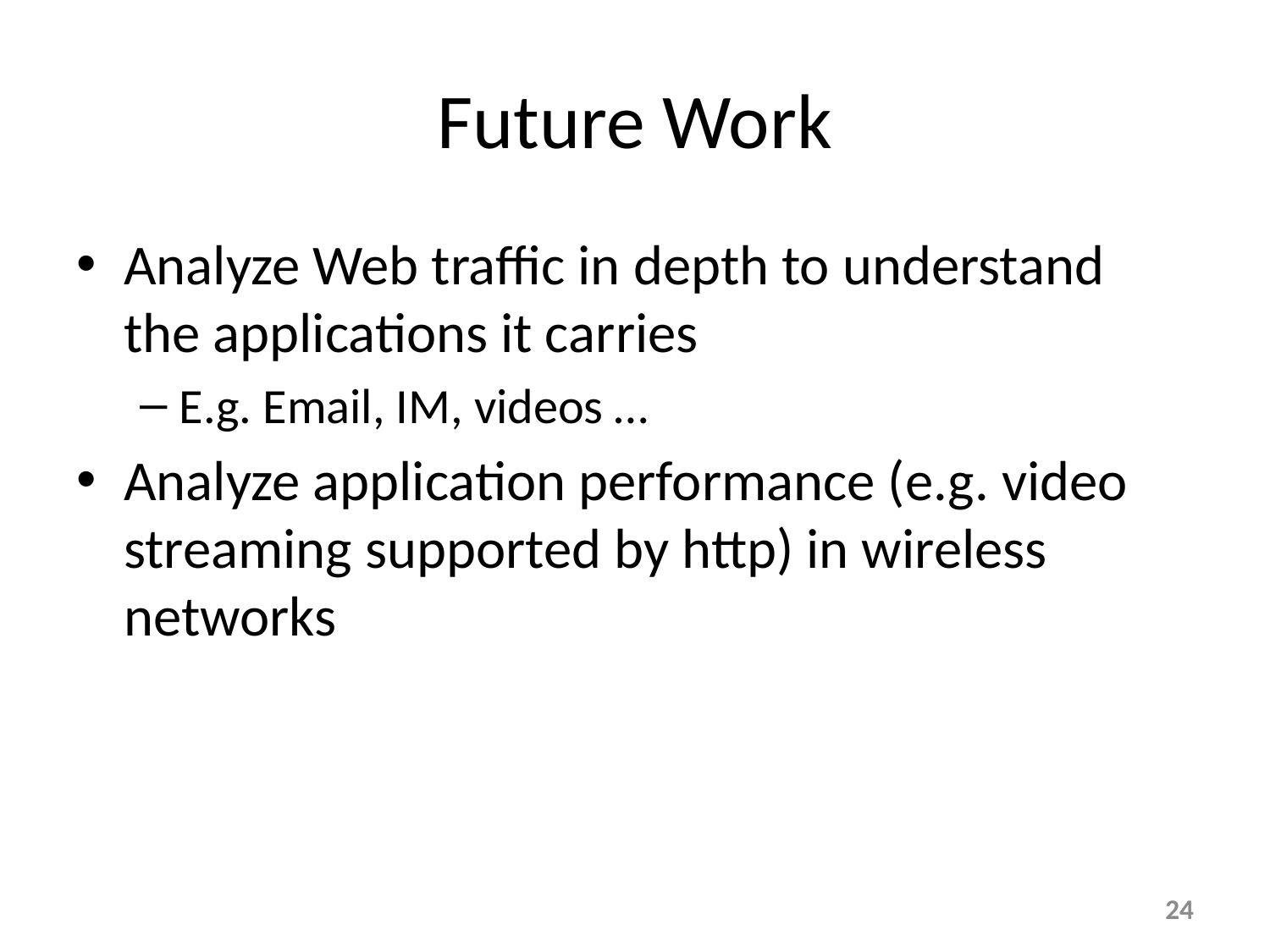

# Future Work
Analyze Web traffic in depth to understand the applications it carries
E.g. Email, IM, videos …
Analyze application performance (e.g. video streaming supported by http) in wireless networks
24